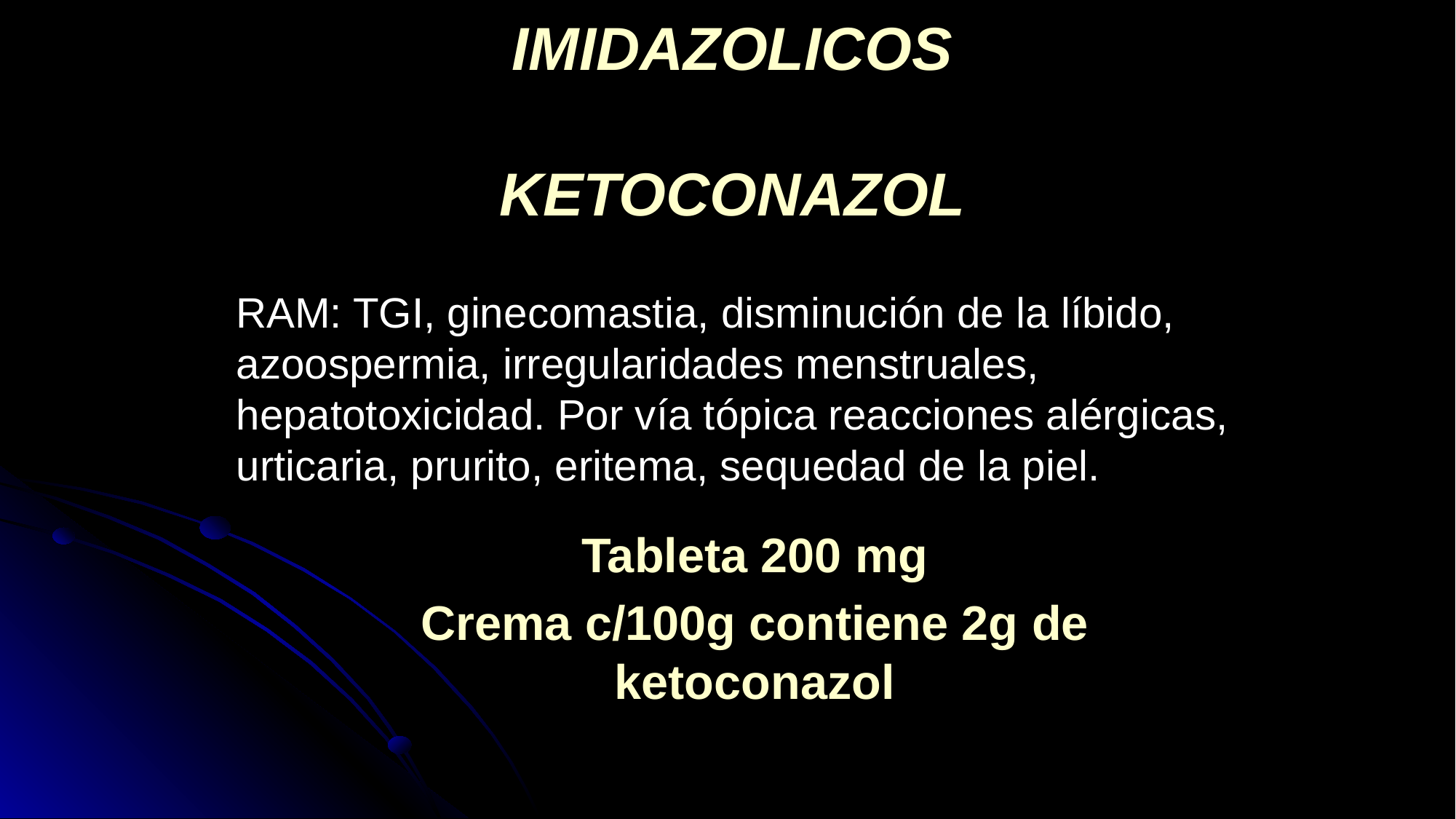

# IMIDAZOLICOS KETOCONAZOL
RAM: TGI, ginecomastia, disminución de la líbido,
azoospermia, irregularidades menstruales,
hepatotoxicidad. Por vía tópica reacciones alérgicas,
urticaria, prurito, eritema, sequedad de la piel.
Tableta 200 mg
Crema c/100g contiene 2g de ketoconazol